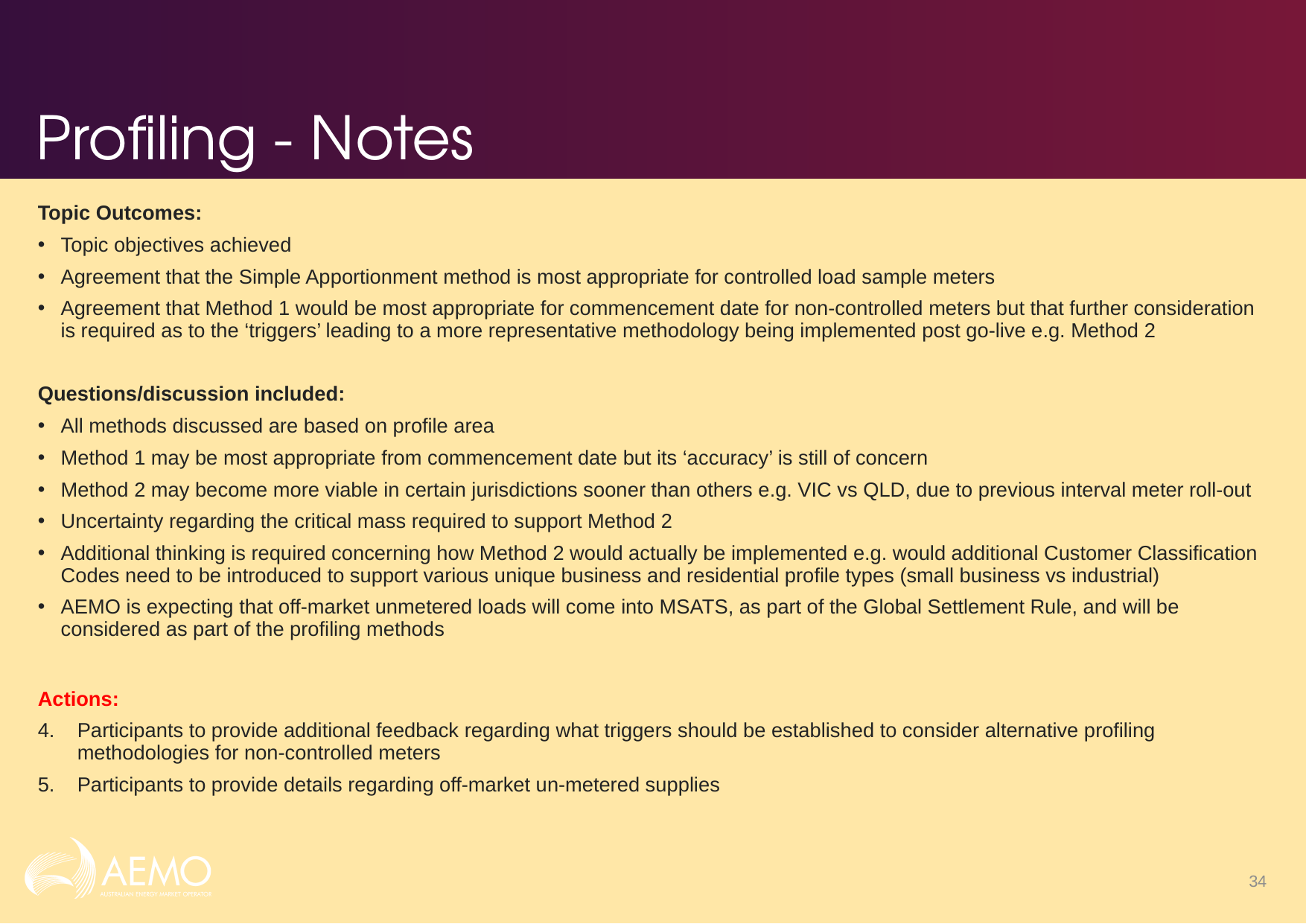

# Profiling - Notes
Topic Outcomes:
Topic objectives achieved
Agreement that the Simple Apportionment method is most appropriate for controlled load sample meters
Agreement that Method 1 would be most appropriate for commencement date for non-controlled meters but that further consideration is required as to the ‘triggers’ leading to a more representative methodology being implemented post go-live e.g. Method 2

Questions/discussion included:
All methods discussed are based on profile area
Method 1 may be most appropriate from commencement date but its ‘accuracy’ is still of concern
Method 2 may become more viable in certain jurisdictions sooner than others e.g. VIC vs QLD, due to previous interval meter roll-out
Uncertainty regarding the critical mass required to support Method 2
Additional thinking is required concerning how Method 2 would actually be implemented e.g. would additional Customer Classification Codes need to be introduced to support various unique business and residential profile types (small business vs industrial)
AEMO is expecting that off-market unmetered loads will come into MSATS, as part of the Global Settlement Rule, and will be considered as part of the profiling methods

Actions:
Participants to provide additional feedback regarding what triggers should be established to consider alternative profiling methodologies for non-controlled meters
Participants to provide details regarding off-market un-metered supplies

34